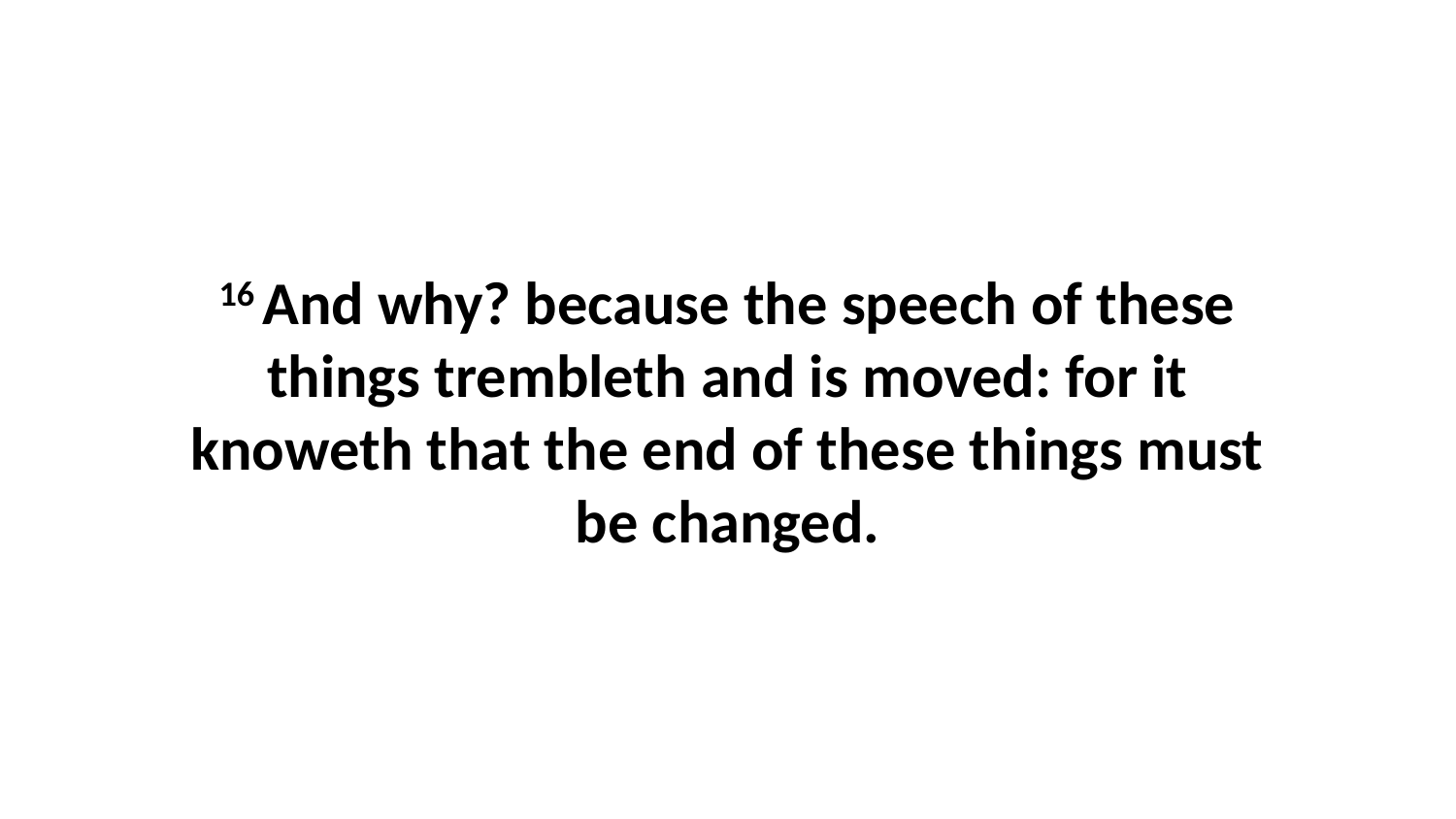

16 And why? because the speech of these things trembleth and is moved: for it knoweth that the end of these things must be changed.